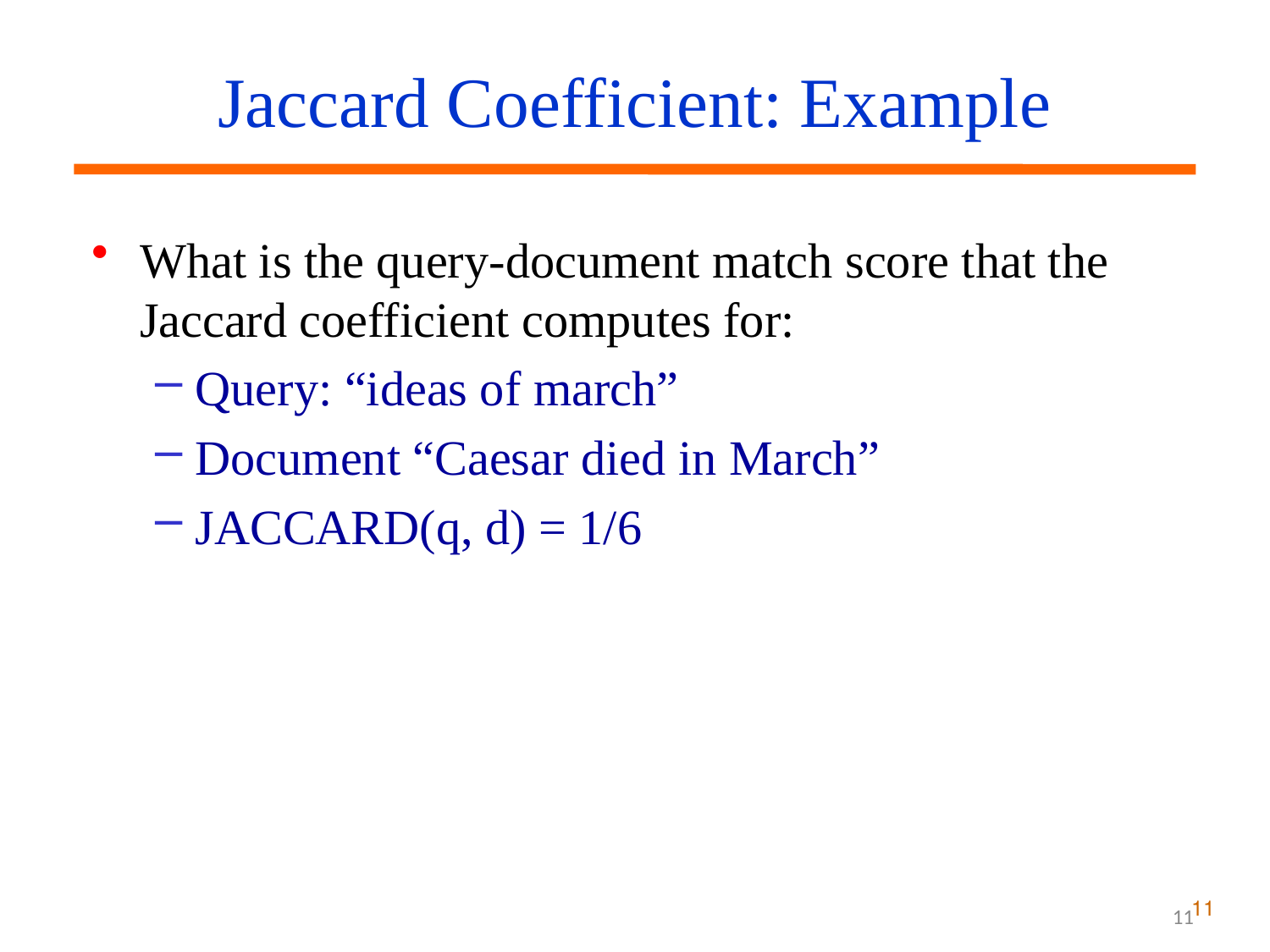

Jaccard Coefficient: Example
What is the query-document match score that the Jaccard coefficient computes for:
Query: “ideas of march”
Document “Caesar died in March”
JACCARD(q, d) = 1/6
11
11